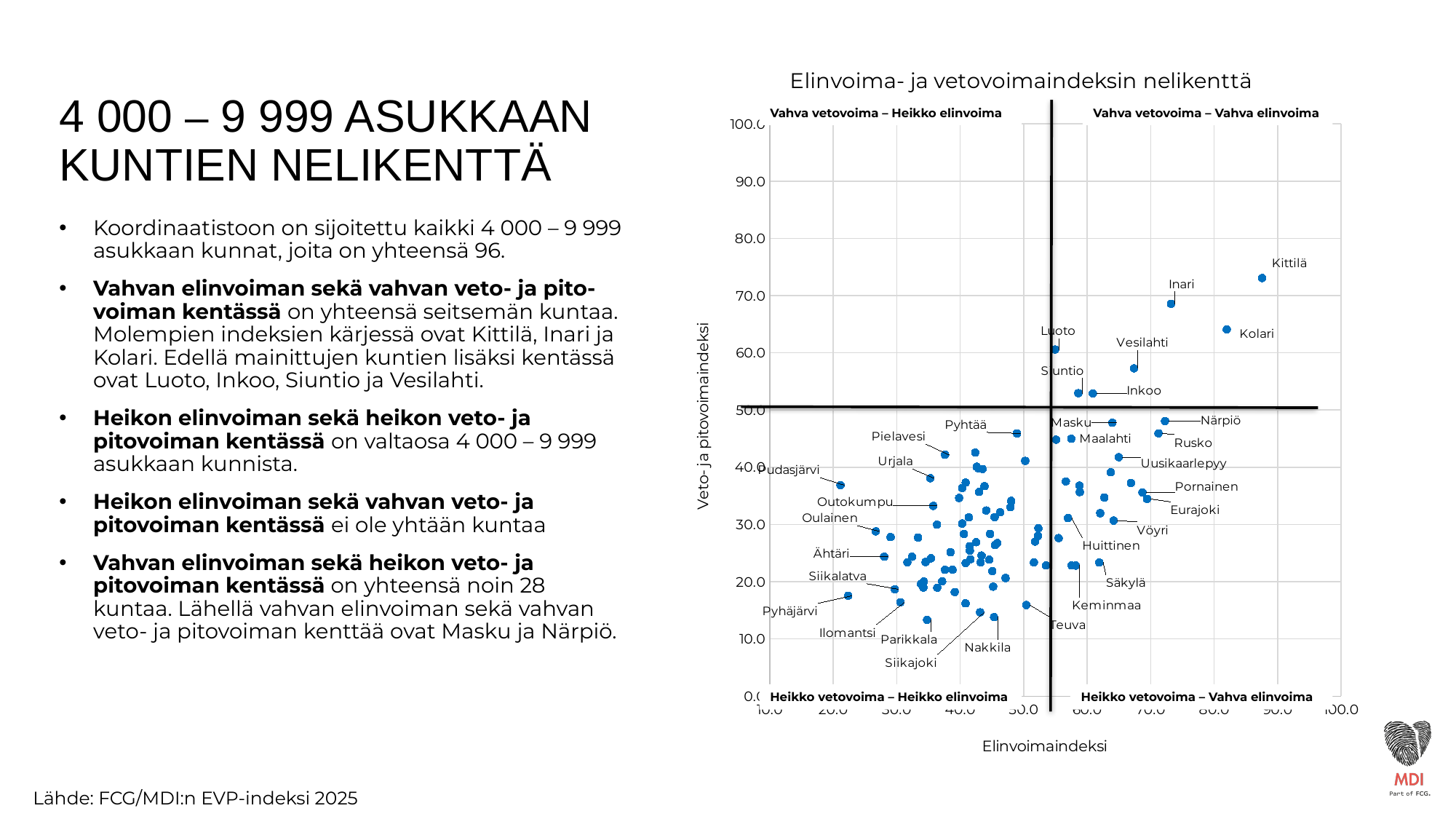

### Chart: Elinvoima- ja vetovoimaindeksin nelikenttä

| Category | 4 000 - 9 999 |
|---|---|
4 000 – 9 999 ASUKKAAN KUNTIEN NELIKENTTÄ
Vahva vetovoima – Heikko elinvoima
Vahva vetovoima – Vahva elinvoima
Koordinaatistoon on sijoitettu kaikki 4 000 – 9 999 asukkaan kunnat, joita on yhteensä 96.
Vahvan elinvoiman sekä vahvan veto- ja pito-voiman kentässä on yhteensä seitsemän kuntaa. Molempien indeksien kärjessä ovat Kittilä, Inari ja Kolari. Edellä mainittujen kuntien lisäksi kentässä ovat Luoto, Inkoo, Siuntio ja Vesilahti.
Heikon elinvoiman sekä heikon veto- ja pitovoiman kentässä on valtaosa 4 000 – 9 999 asukkaan kunnista.
Heikon elinvoiman sekä vahvan veto- ja pitovoiman kentässä ei ole yhtään kuntaa
Vahvan elinvoiman sekä heikon veto- ja pitovoiman kentässä on yhteensä noin 28 kuntaa. Lähellä vahvan elinvoiman sekä vahvan veto- ja pitovoiman kenttää ovat Masku ja Närpiö.

Heikko vetovoima – Heikko elinvoima
Heikko vetovoima – Vahva elinvoima
Lähde: FCG/MDI:n EVP-indeksi 2025